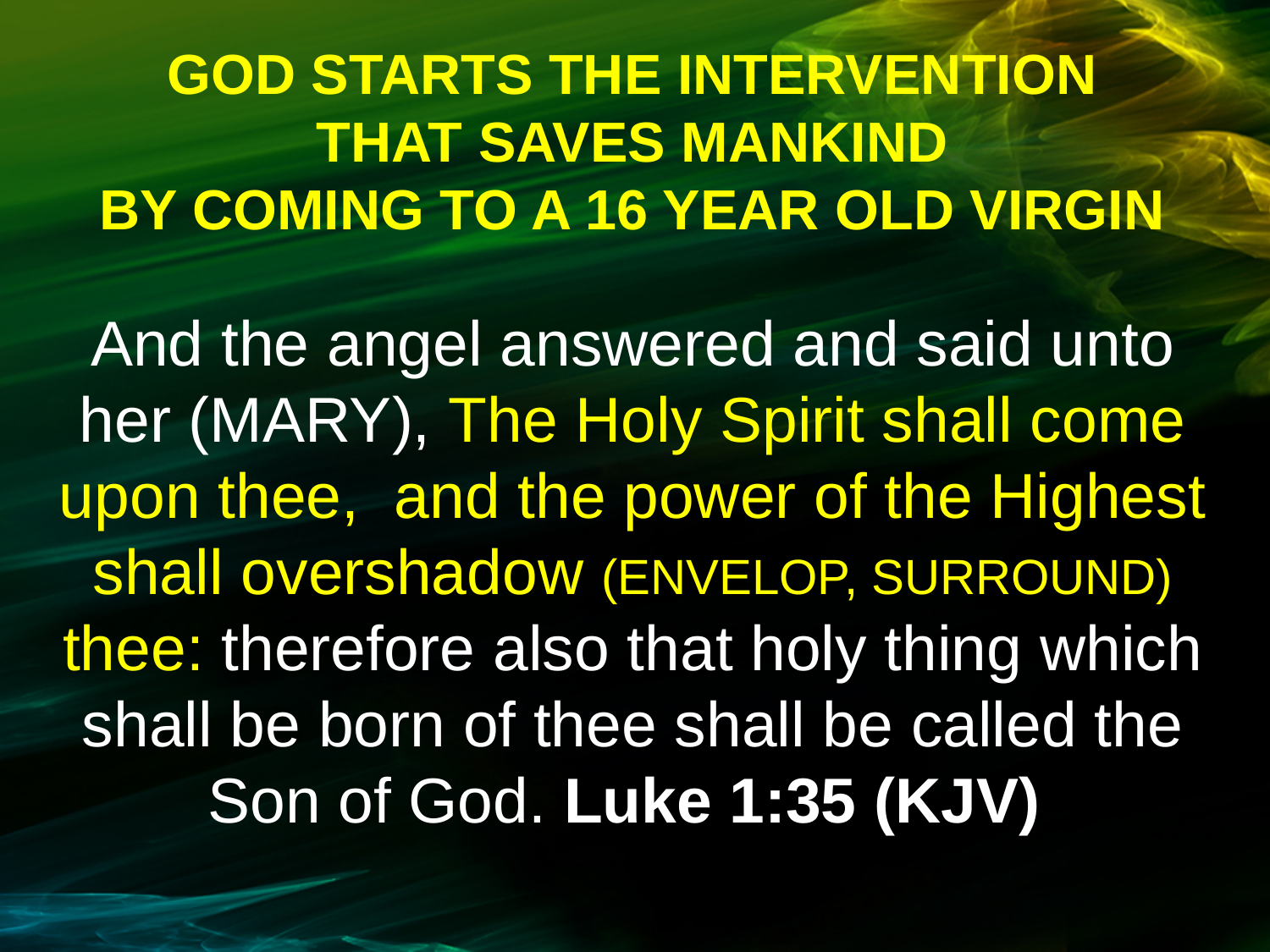

GOD STARTS THE INTERVENTION
THAT SAVES MANKIND
BY COMING TO A 16 YEAR OLD VIRGIN
And the angel answered and said unto her (MARY), The Holy Spirit shall come upon thee,  and the power of the Highest shall overshadow (ENVELOP, SURROUND) thee: therefore also that holy thing which shall be born of thee shall be called the Son of God. Luke 1:35 (KJV)